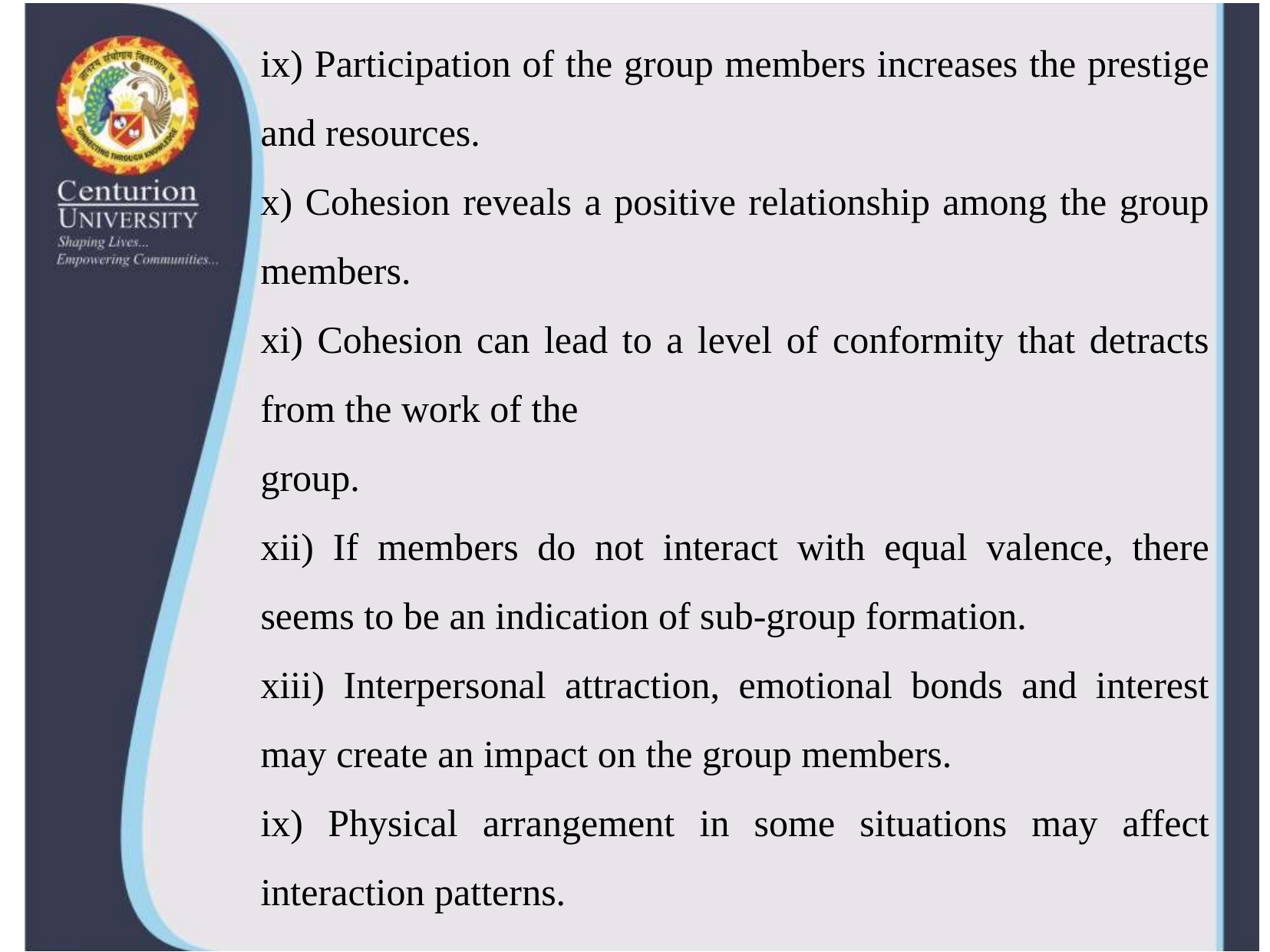

ix) Participation of the group members increases the prestige and resources.
x) Cohesion reveals a positive relationship among the group members.
xi) Cohesion can lead to a level of conformity that detracts from the work of the
group.
xii) If members do not interact with equal valence, there seems to be an indication of sub-group formation.
xiii) Interpersonal attraction, emotional bonds and interest may create an impact on the group members.
ix) Physical arrangement in some situations may affect interaction patterns.